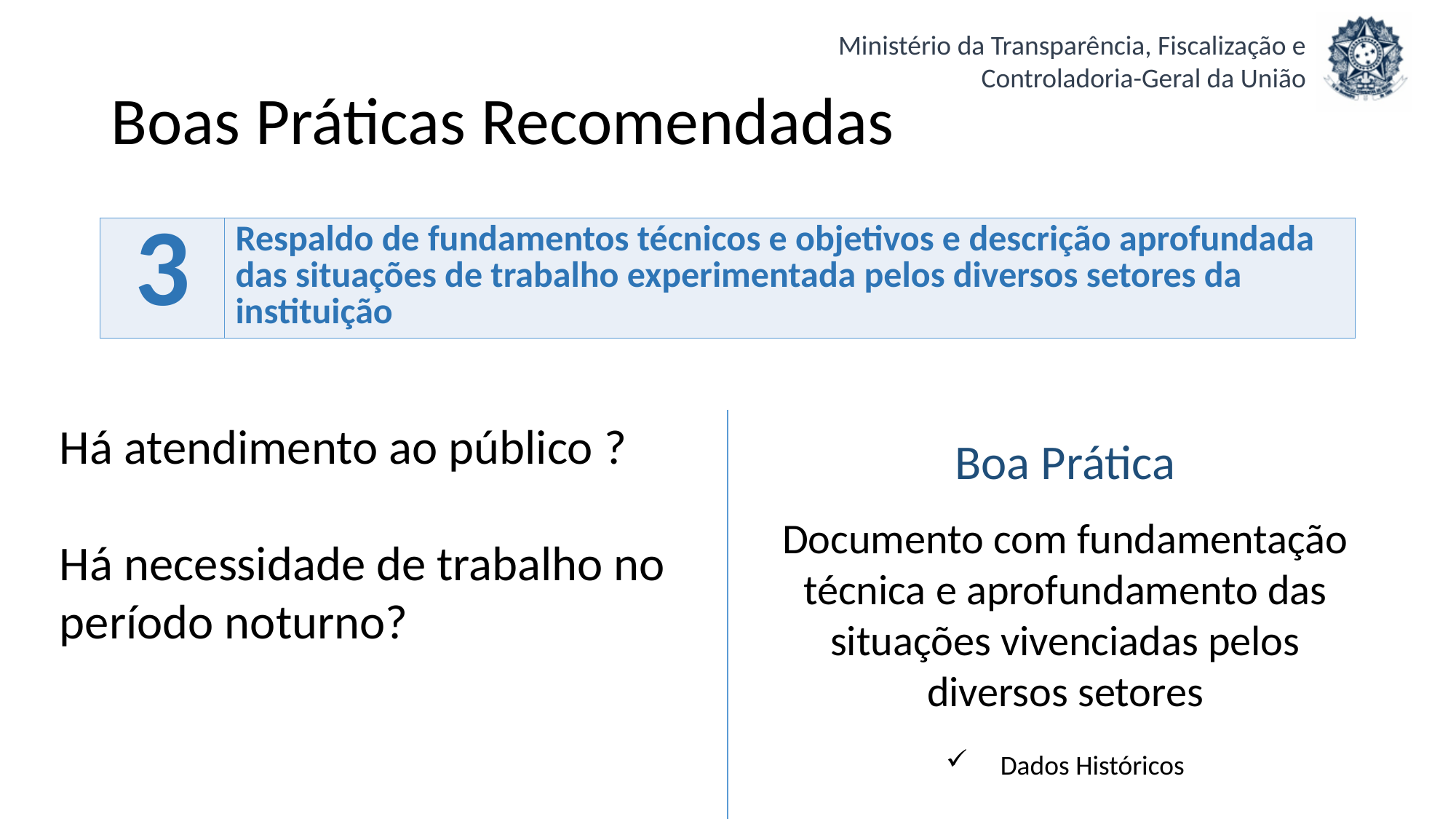

# Boas Práticas Recomendadas
| 3 | Respaldo de fundamentos técnicos e objetivos e descrição aprofundada das situações de trabalho experimentada pelos diversos setores da instituição |
| --- | --- |
Há atendimento ao público ?

Há necessidade de trabalho no período noturno?
Boa Prática
Documento com fundamentação técnica e aprofundamento das situações vivenciadas pelos diversos setores

Dados Históricos